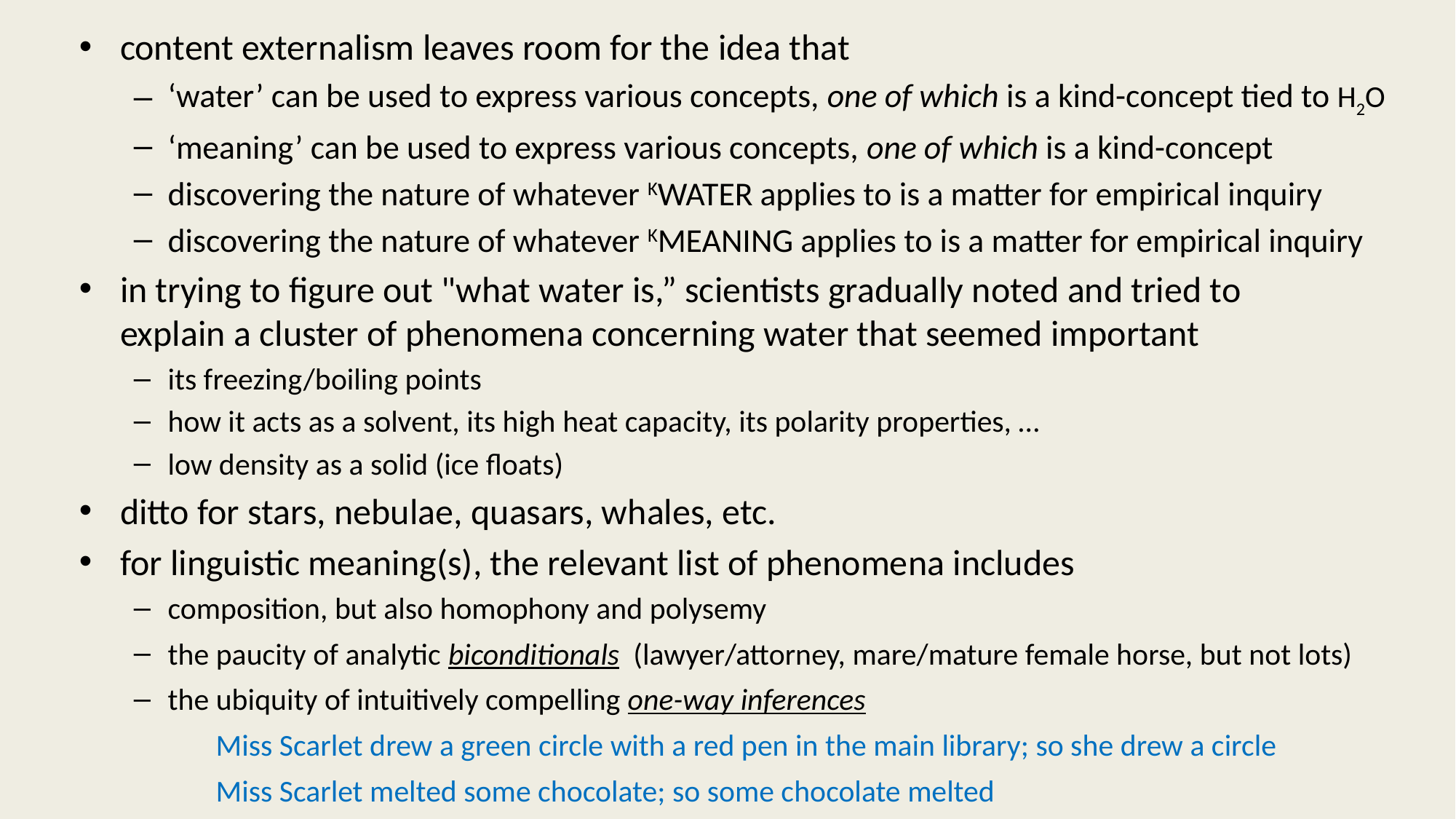

content externalism leaves room for the idea that
‘water’ can be used to express various concepts, one of which is a kind-concept tied to H2O
‘meaning’ can be used to express various concepts, one of which is a kind-concept
discovering the nature of whatever Kwater applies to is a matter for empirical inquiry
discovering the nature of whatever Kmeaning applies to is a matter for empirical inquiry
in trying to figure out "what water is,” scientists gradually noted and tried to         explain a cluster of phenomena concerning water that seemed important
its freezing/boiling points
how it acts as a solvent, its high heat capacity, its polarity properties, …
low density as a solid (ice floats)
ditto for stars, nebulae, quasars, whales, etc.
for linguistic meaning(s), the relevant list of phenomena includes
composition, but also homophony and polysemy
the paucity of analytic biconditionals  (lawyer/attorney, mare/mature female horse, but not lots)
the ubiquity of intuitively compelling one-way inferences
    Miss Scarlet drew a green circle with a red pen in the main library; so she drew a circle
    Miss Scarlet melted some chocolate; so some chocolate melted